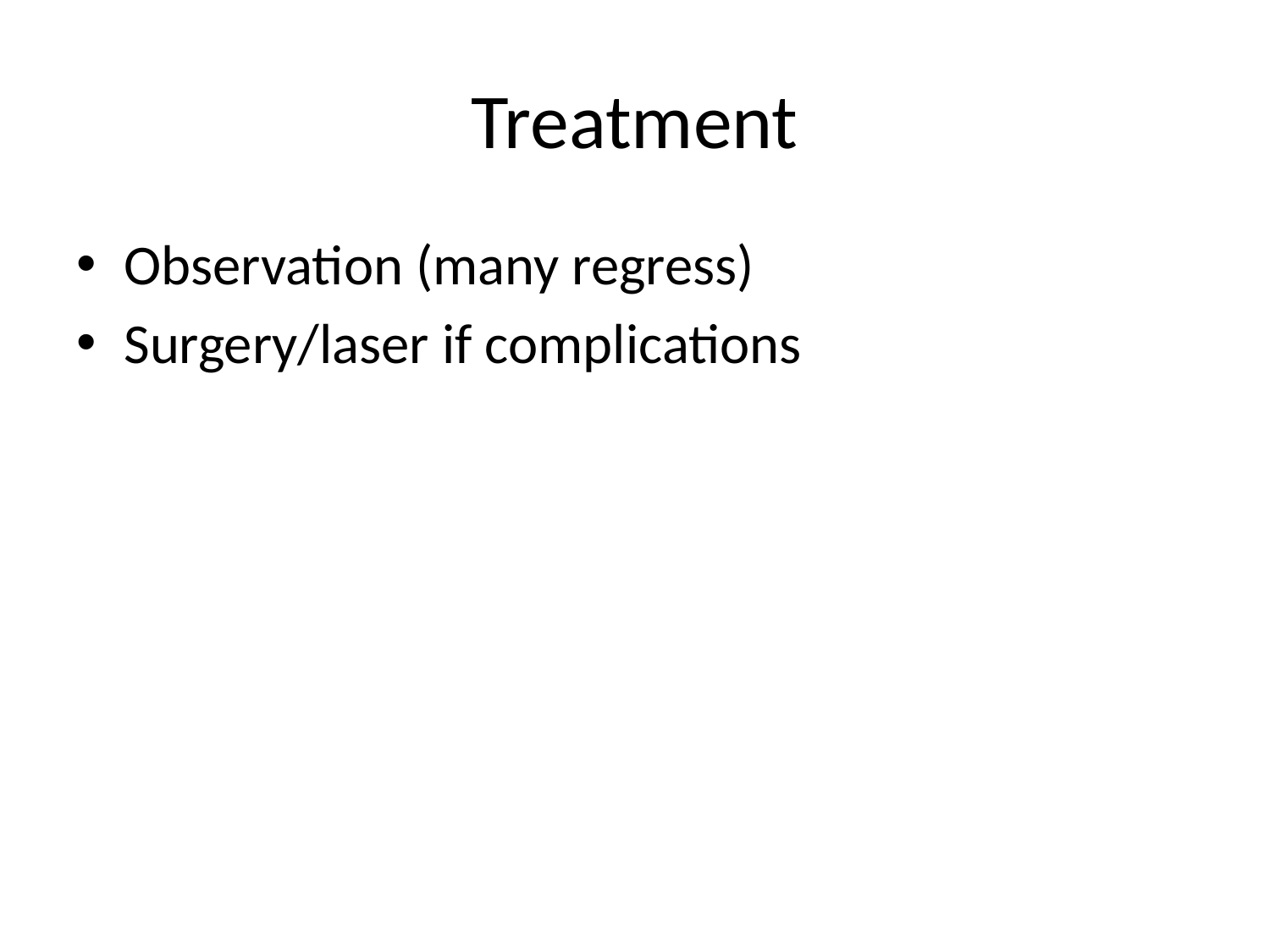

# Treatment
Observation (many regress)
Surgery/laser if complications